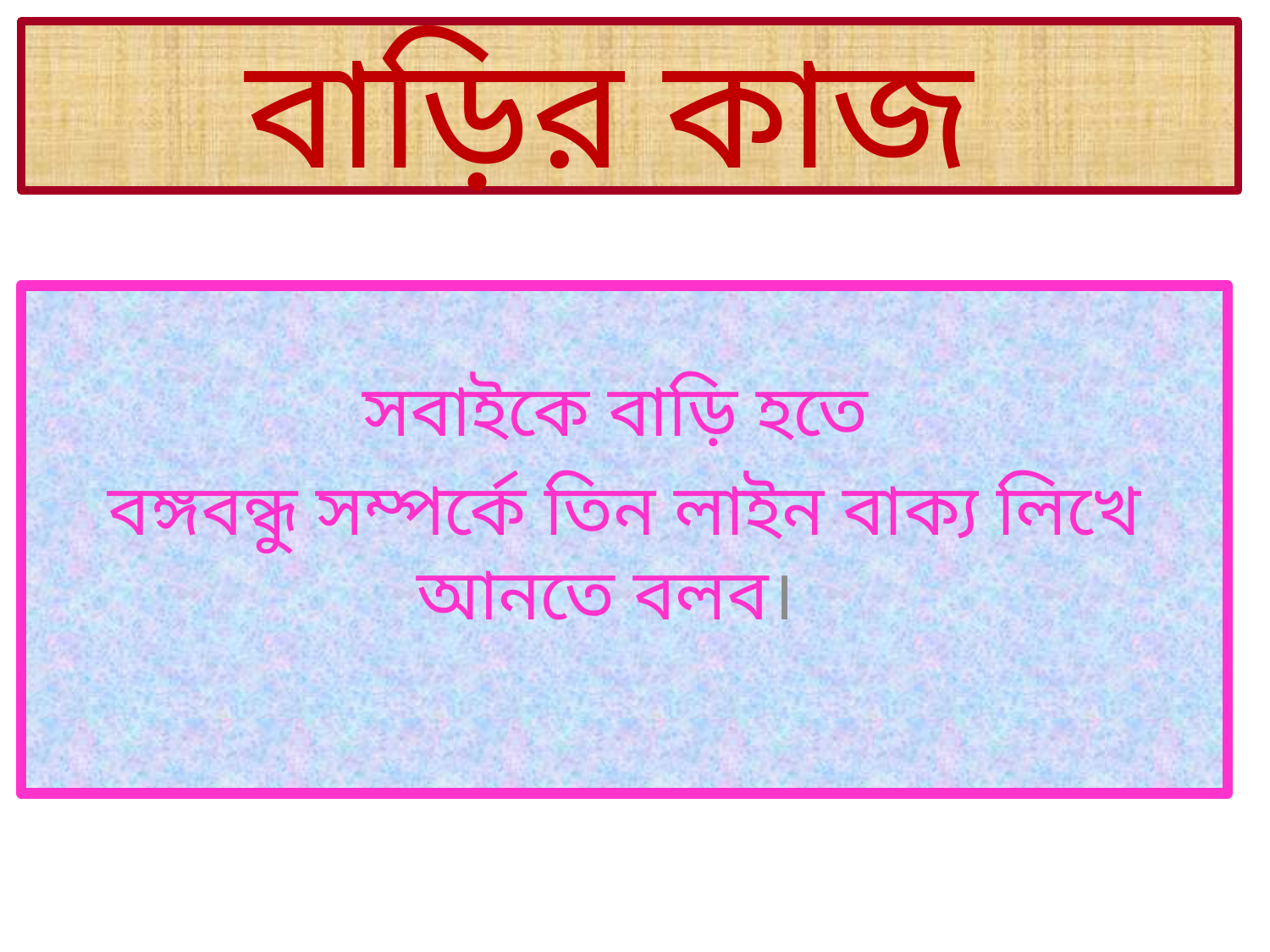

# বাড়ির কাজ
সবাইকে বাড়ি হতে
বঙ্গবন্ধু সম্পর্কে তিন লাইন বাক্য লিখে আনতে বলব।